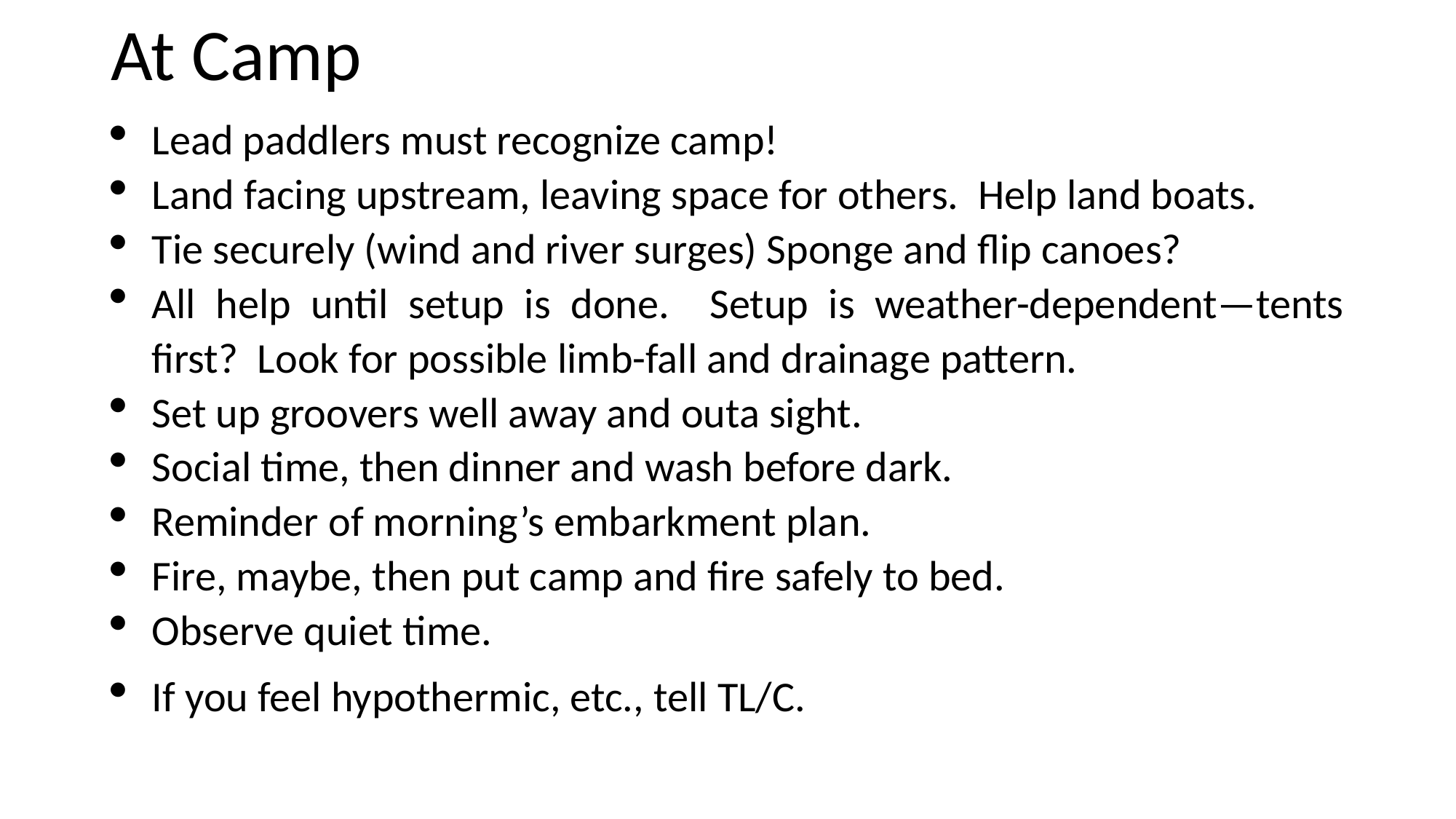

# At Camp
Lead paddlers must recognize camp!
Land facing upstream, leaving space for others.  Help land boats.
Tie securely (wind and river surges) Sponge and flip canoes?
All help until setup is done.  Setup is weather-dependent—tents first?  Look for possible limb-fall and drainage pattern.
Set up groovers well away and outa sight.
Social time, then dinner and wash before dark.
Reminder of morning’s embarkment plan.
Fire, maybe, then put camp and fire safely to bed.
Observe quiet time.
If you feel hypothermic, etc., tell TL/C.